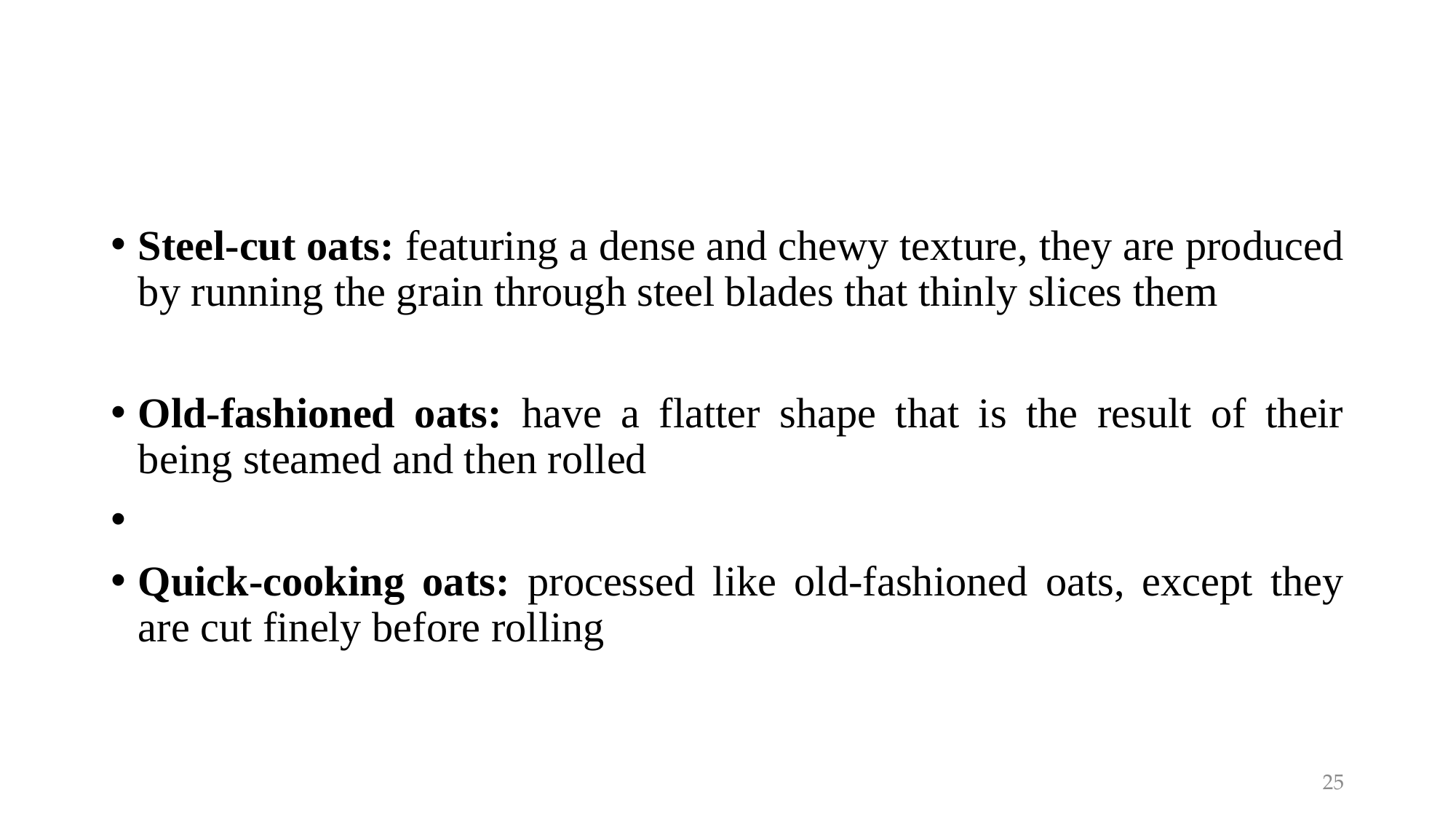

#
Steel-cut oats: featuring a dense and chewy texture, they are produced by running the grain through steel blades that thinly slices them

Old-fashioned oats: have a flatter shape that is the result of their being steamed and then rolled

Quick-cooking oats: processed like old-fashioned oats, except they are cut finely before rolling
25